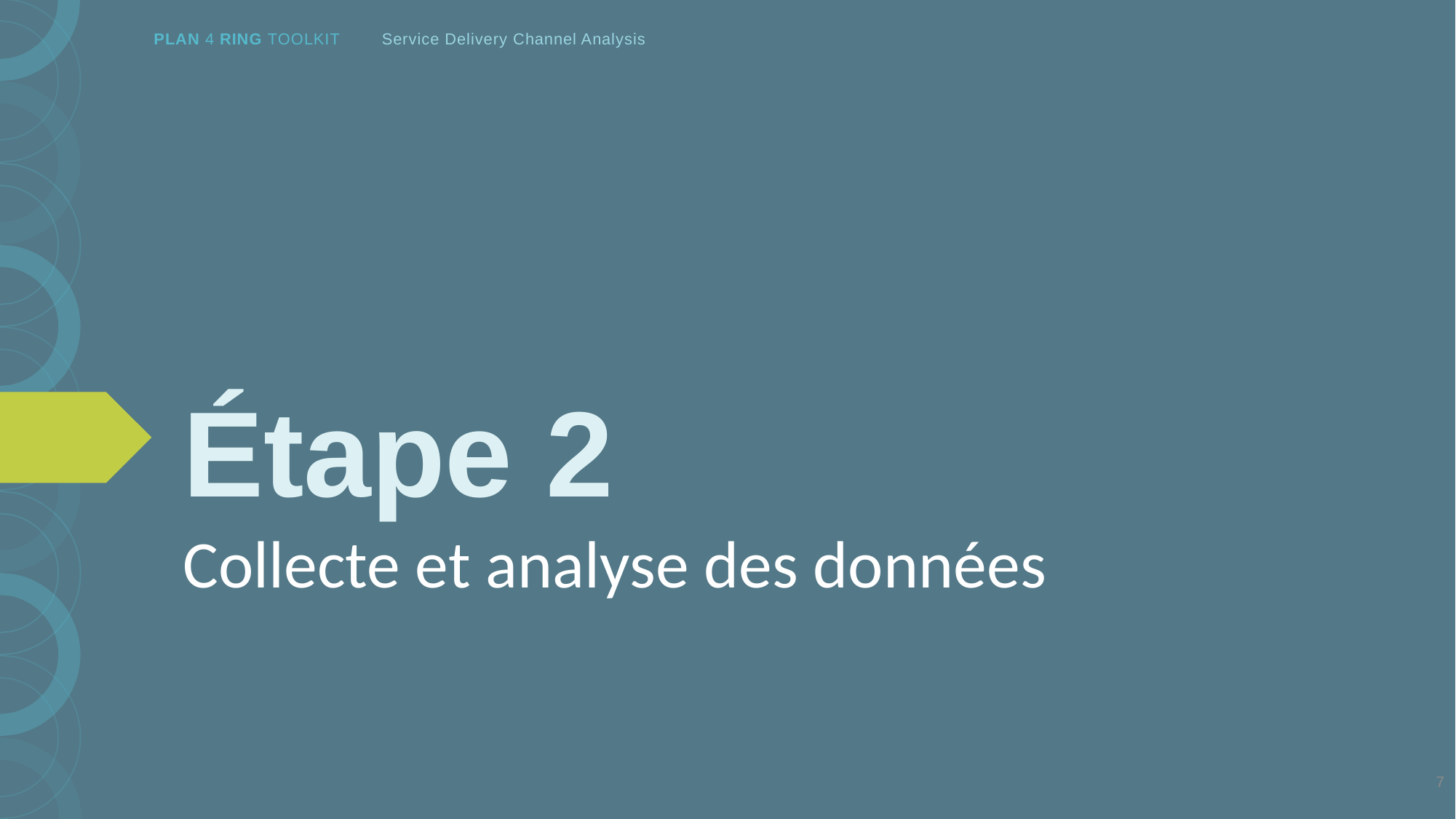

Étape 2

Collecte et analyse des données
7